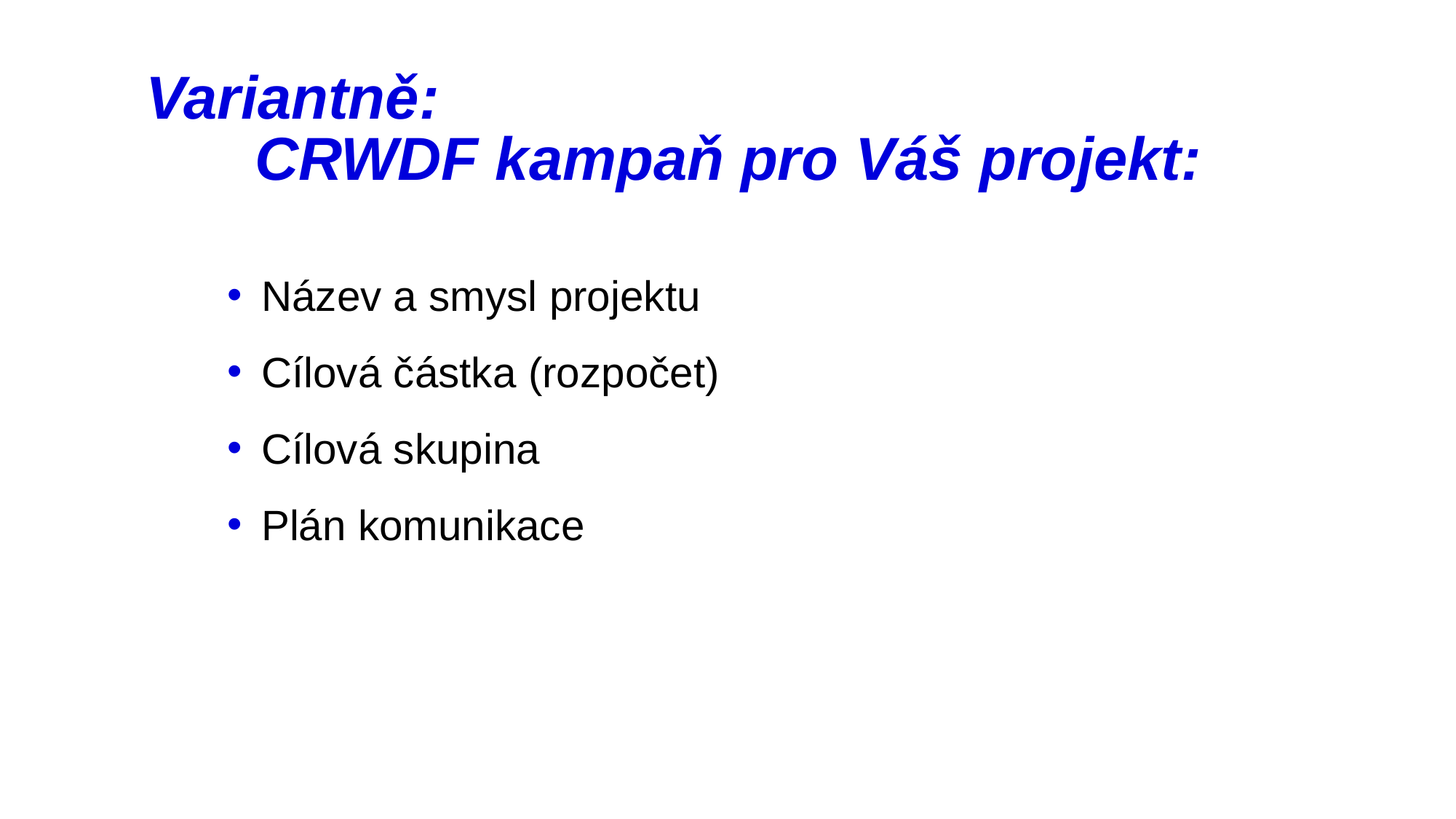

# Variantně: CRWDF kampaň pro Váš projekt:
Název a smysl projektu
Cílová částka (rozpočet)
Cílová skupina
Plán komunikace